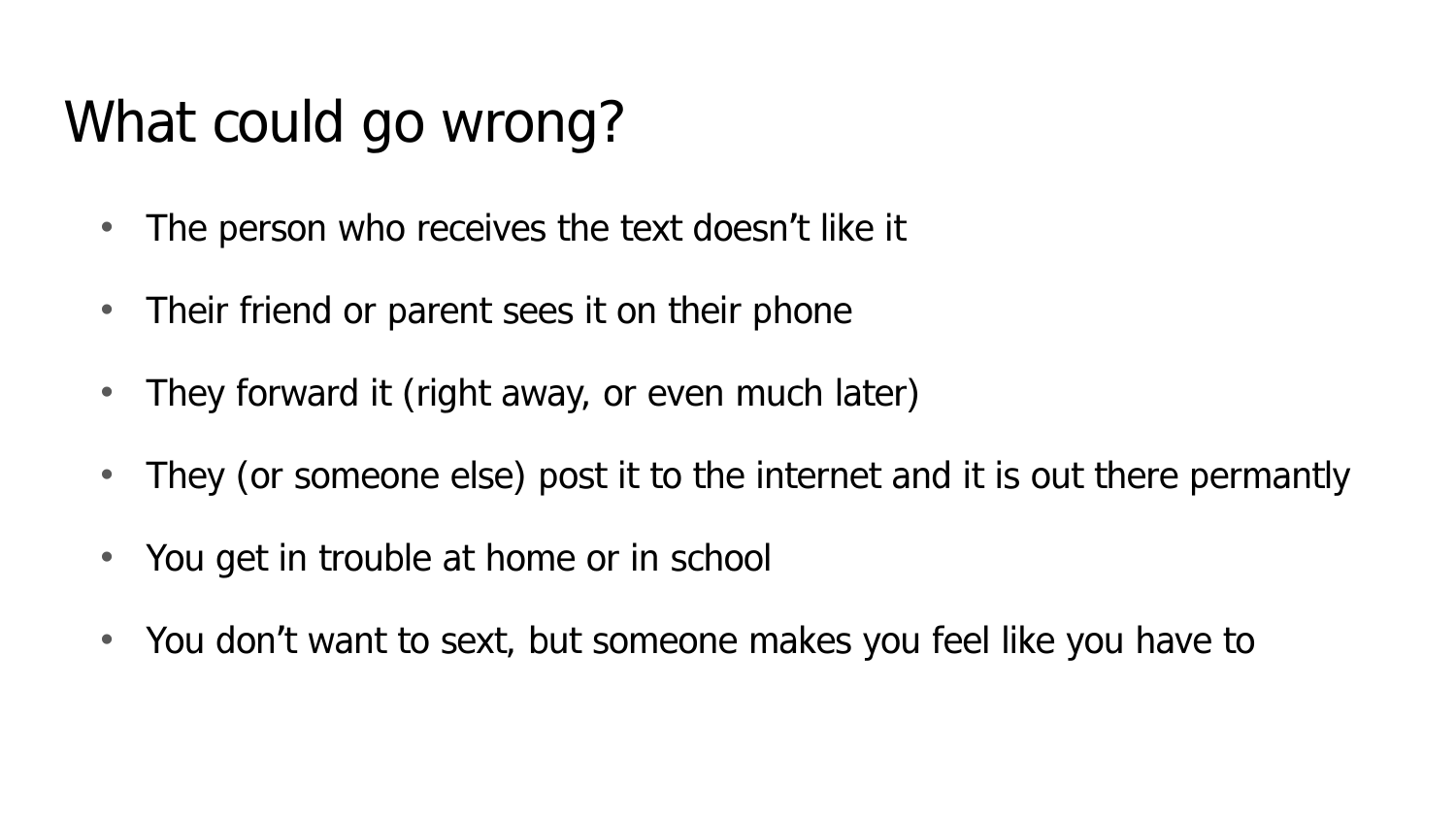

# What could go wrong?

The person who receives the text doesn’t like it
Their friend or parent sees it on their phone
They forward it (right away, or even much later)
They (or someone else) post it to the internet and it is out there permantly
You get in trouble at home or in school
You don’t want to sext, but someone makes you feel like you have to